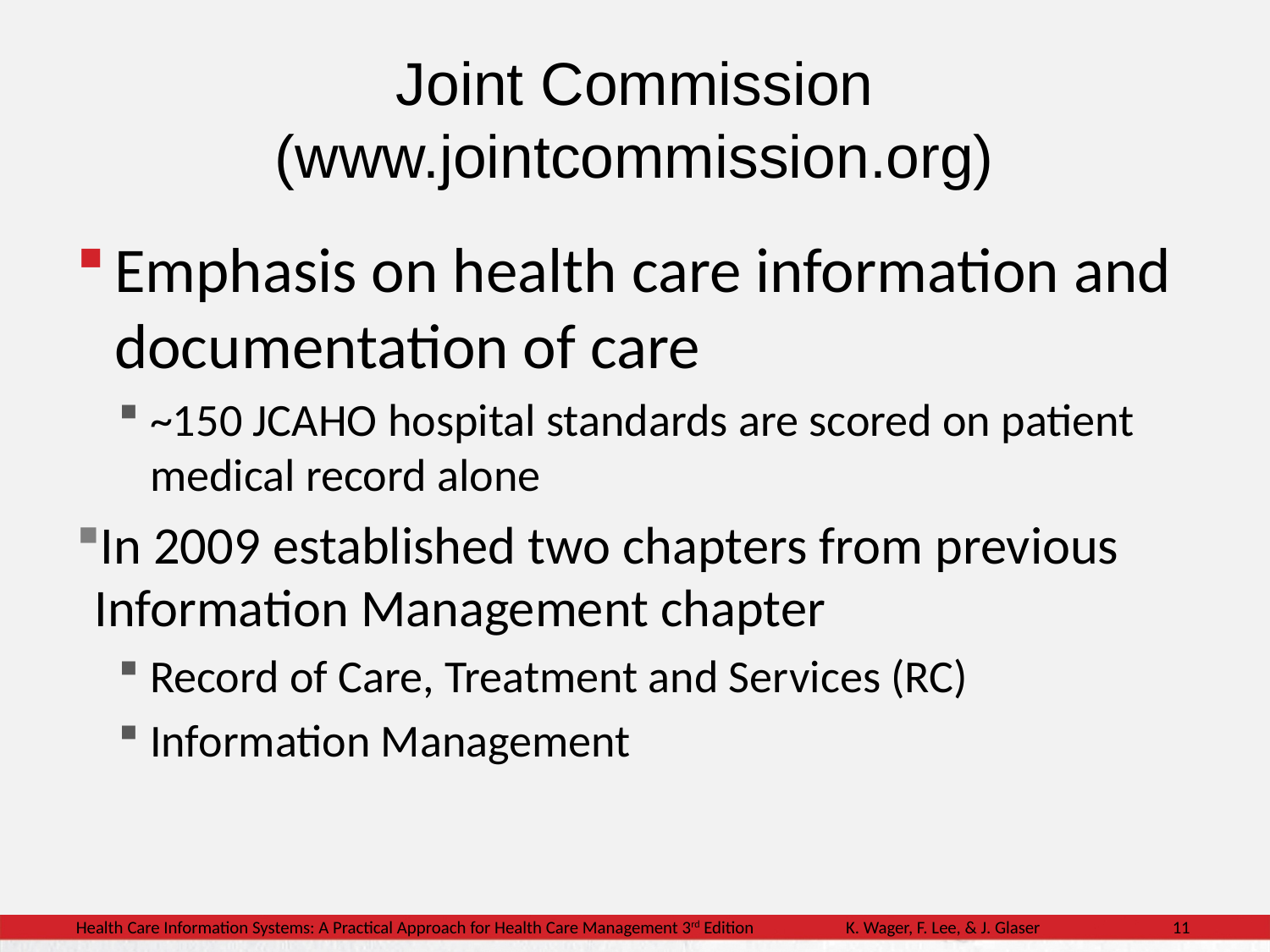

# Joint Commission (www.jointcommission.org)
Emphasis on health care information and documentation of care
~150 JCAHO hospital standards are scored on patient medical record alone
In 2009 established two chapters from previous Information Management chapter
Record of Care, Treatment and Services (RC)
Information Management